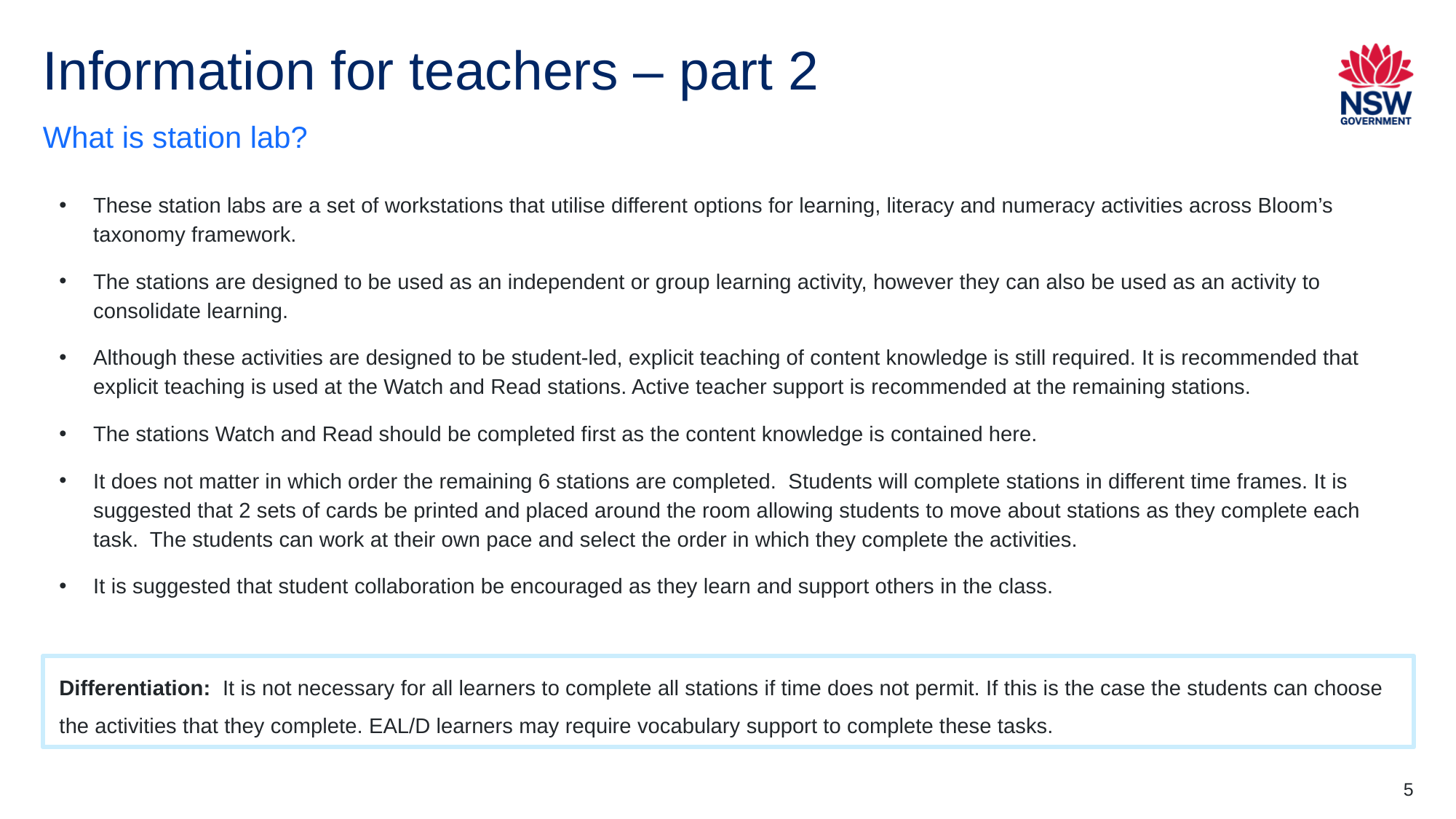

# Information for teachers – part 2
What is station lab?
These station labs are a set of workstations that utilise different options for learning, literacy and numeracy activities across Bloom’s taxonomy framework.
The stations are designed to be used as an independent or group learning activity, however they can also be used as an activity to consolidate learning.
Although these activities are designed to be student-led, explicit teaching of content knowledge is still required. It is recommended that explicit teaching is used at the Watch and Read stations. Active teacher support is recommended at the remaining stations.
The stations Watch and Read should be completed first as the content knowledge is contained here.
It does not matter in which order the remaining 6 stations are completed.  Students will complete stations in different time frames. It is suggested that 2 sets of cards be printed and placed around the room allowing students to move about stations as they complete each task.  The students can work at their own pace and select the order in which they complete the activities.
It is suggested that student collaboration be encouraged as they learn and support others in the class.
Differentiation:  It is not necessary for all learners to complete all stations if time does not permit. If this is the case the students can choose the activities that they complete. EAL/D learners may require vocabulary support to complete these tasks.
5